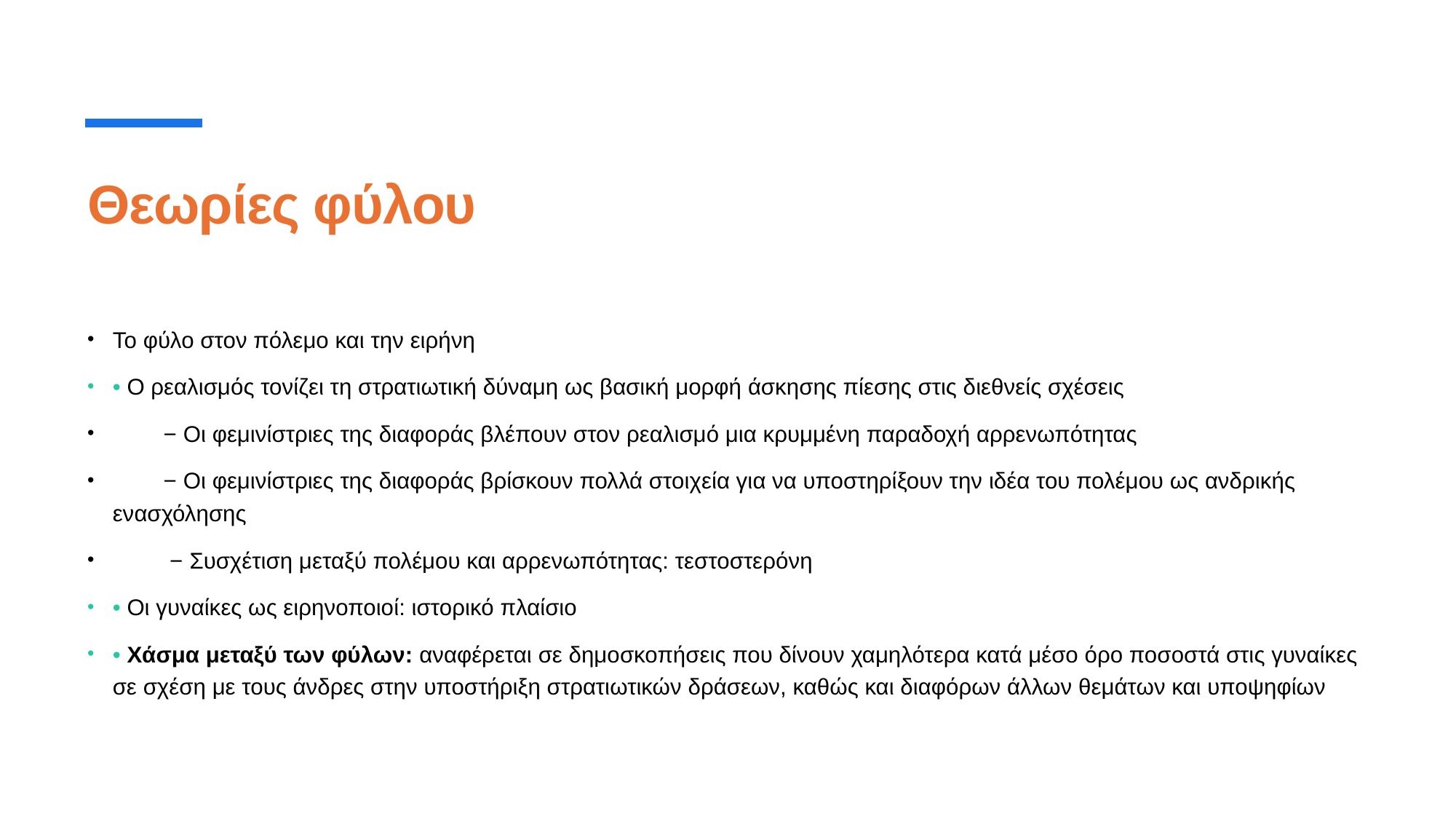

# Θεωρίες φύλου
Το φύλο στον πόλεμο και την ειρήνη
• Ο ρεαλισμός τονίζει τη στρατιωτική δύναμη ως βασική μορφή άσκησης πίεσης στις διεθνείς σχέσεις
        − Οι φεμινίστριες της διαφοράς βλέπουν στον ρεαλισμό μια κρυμμένη παραδοχή αρρενωπότητας
        − Οι φεμινίστριες της διαφοράς βρίσκουν πολλά στοιχεία για να υποστηρίξουν την ιδέα του πολέμου ως ανδρικής ενασχόλησης
         − Συσχέτιση μεταξύ πολέμου και αρρενωπότητας: τεστοστερόνη
• Οι γυναίκες ως ειρηνοποιοί: ιστορικό πλαίσιο
• Χάσμα μεταξύ των φύλων: αναφέρεται σε δημοσκοπήσεις που δίνουν χαμηλότερα κατά μέσο όρο ποσοστά στις γυναίκες σε σχέση με τους άνδρες στην υποστήριξη στρατιωτικών δράσεων, καθώς και διαφόρων άλλων θεμάτων και υποψηφίων